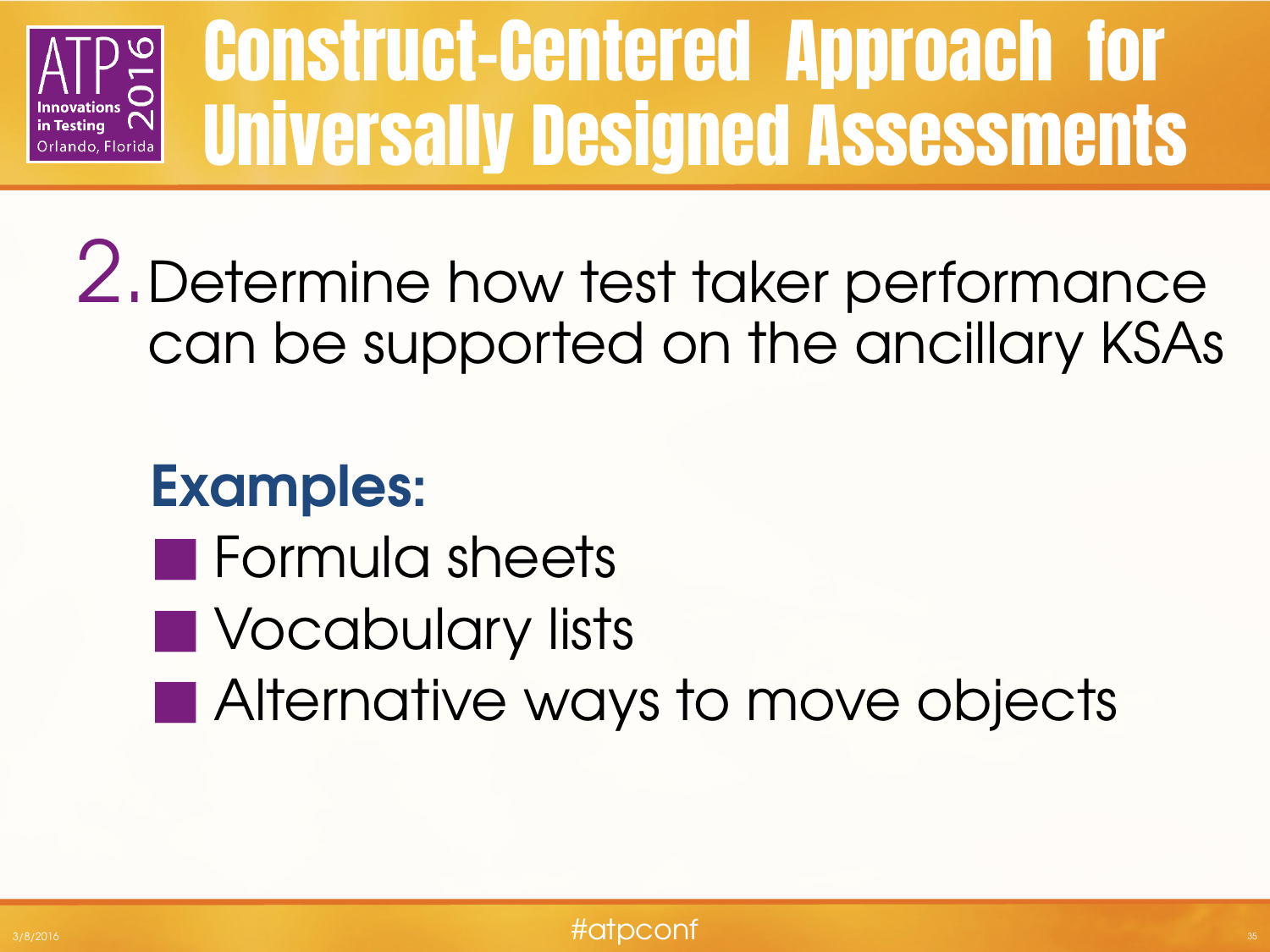

# Construct-Centered  Approach  for Universally Designed Assessments
Determine how test taker performance can be supported on the ancillary KSAs

Examples:
Formula sheets
Vocabulary lists
Alternative ways to move objects

3/8/2016
35